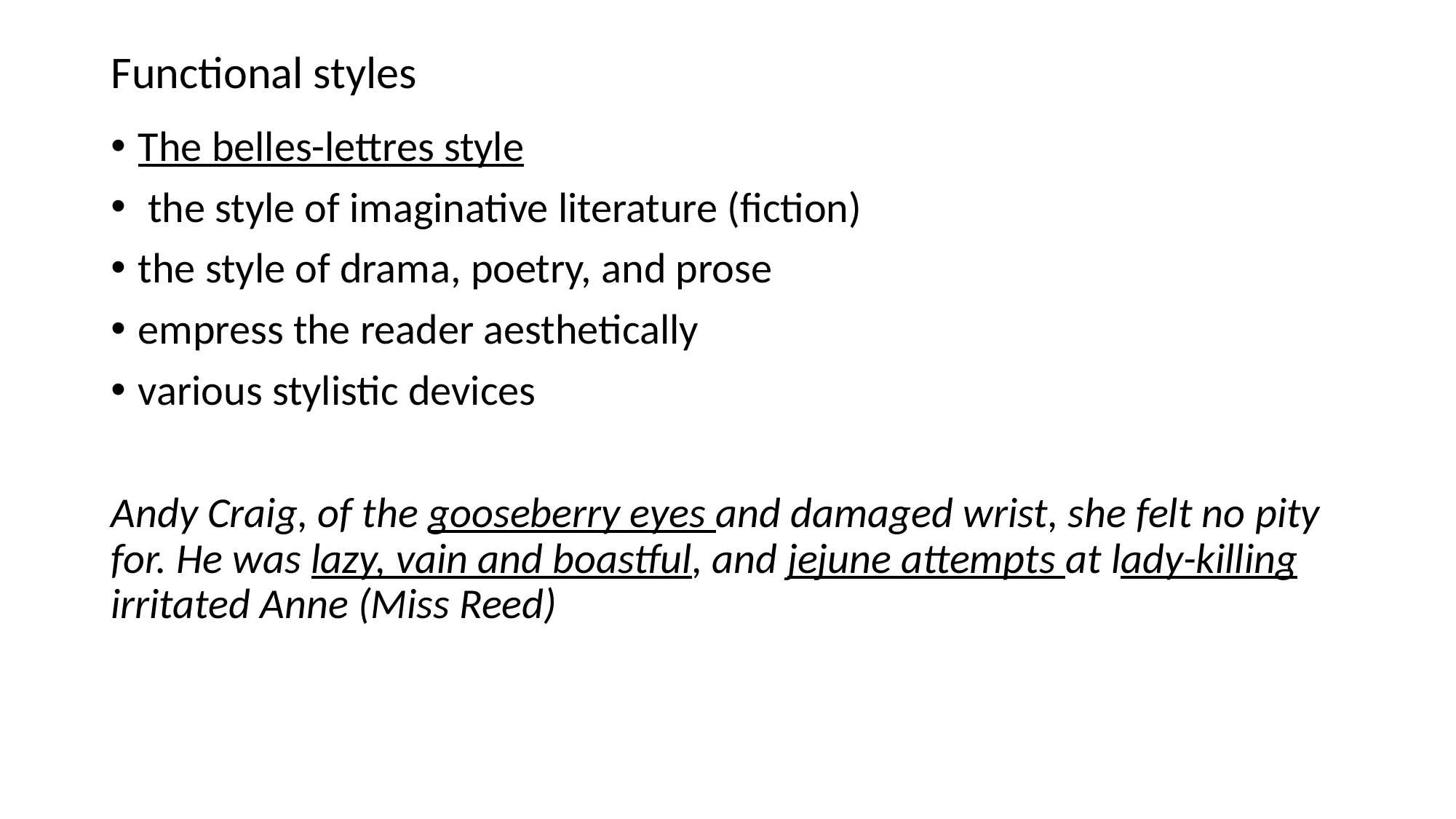

# Functional styles
The belles-lettres style
 the style of imaginative literature (fiction)
the style of drama, poetry, and prose
empress the reader aesthetically
various stylistic devices

Andy Craig, of the gooseberry eyes and damaged wrist, she felt no pity for. He was lazy, vain and boastful, and jejune attempts at lady-killing irritated Anne (Miss Reed)